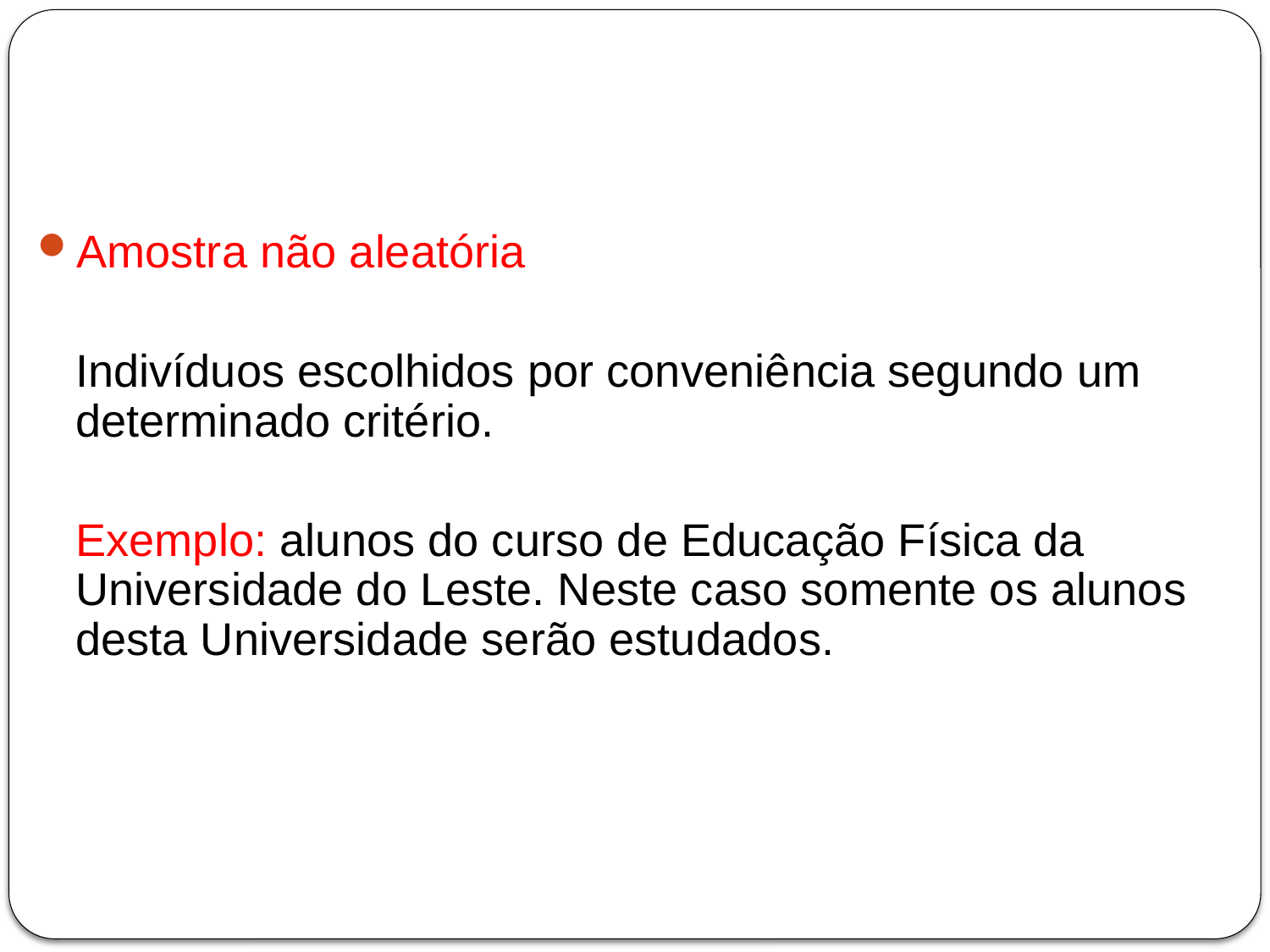

#
Amostra não aleatória

	Indivíduos escolhidos por conveniência segundo um determinado critério.

	Exemplo: alunos do curso de Educação Física da Universidade do Leste. Neste caso somente os alunos desta Universidade serão estudados.